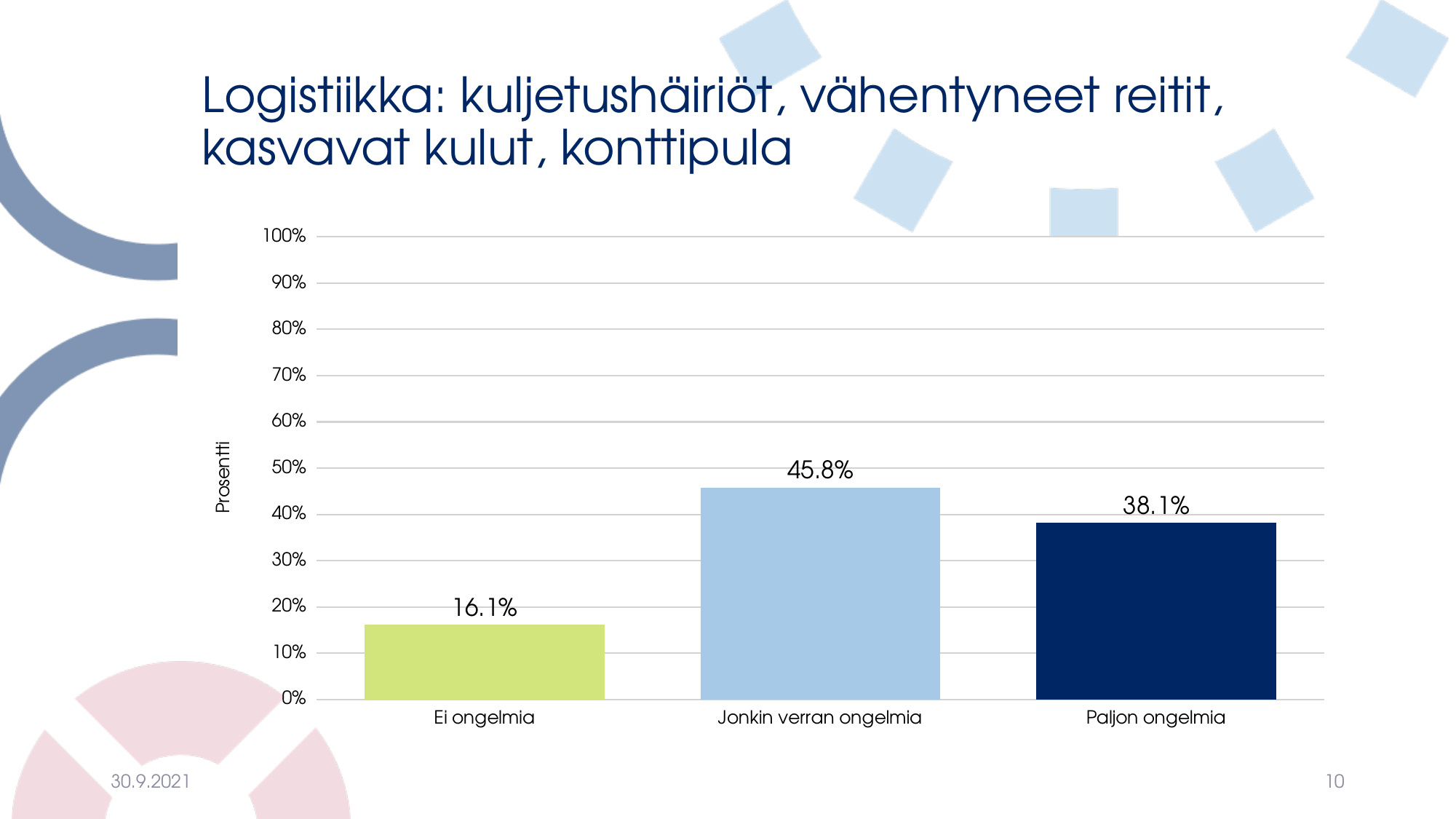

# Logistiikka: kuljetushäiriöt, vähentyneet reitit, kasvavat kulut, konttipula

### Chart

| Category |  |
|---|---|
| Ei ongelmia | 0.1610169491525424 |
| Jonkin verran ongelmia | 0.45762711864406785 |
| Paljon ongelmia | 0.3813559322033898 |
30.9.2021

10